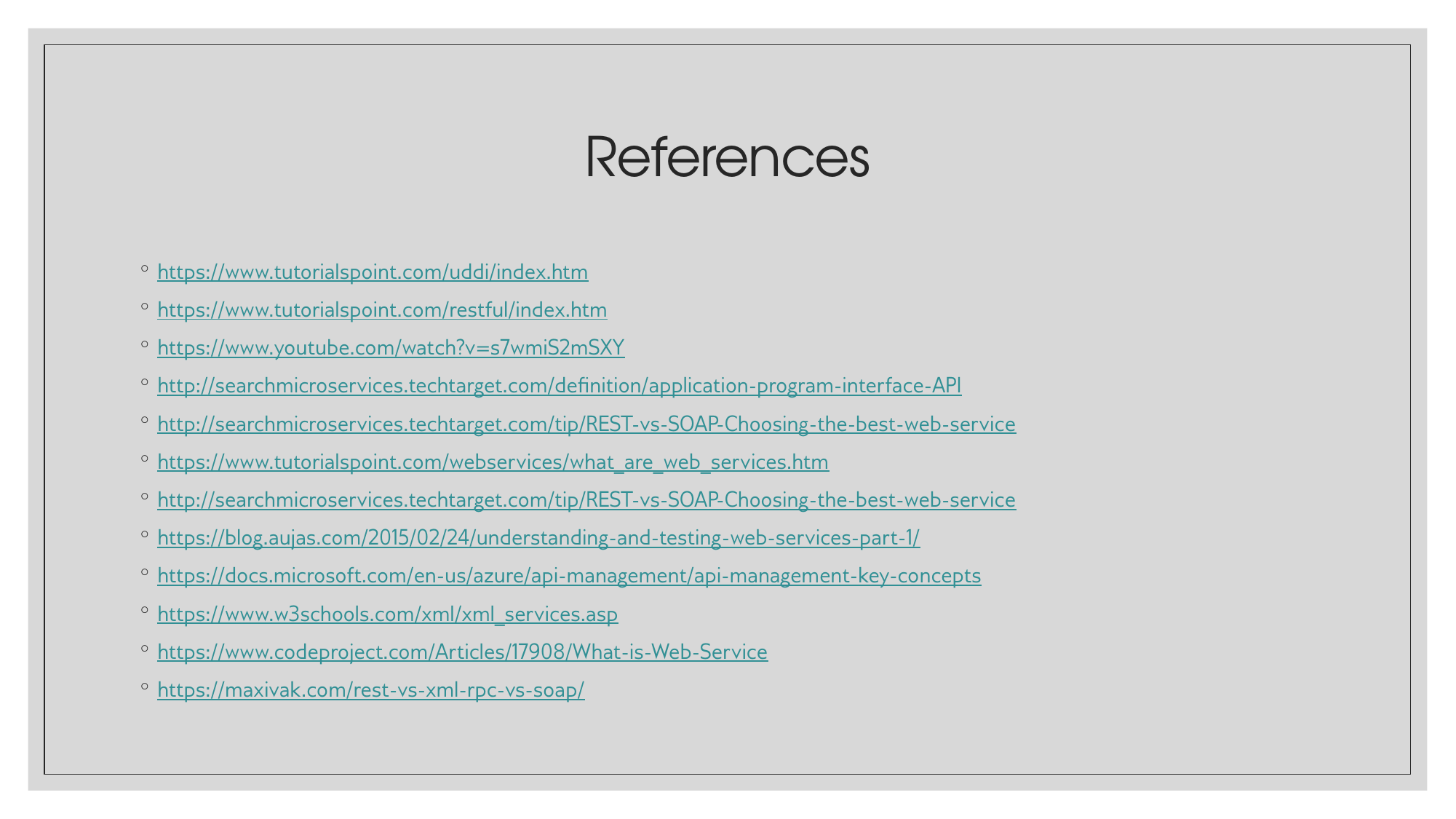

# References
https://www.tutorialspoint.com/uddi/index.htm
https://www.tutorialspoint.com/restful/index.htm
https://www.youtube.com/watch?v=s7wmiS2mSXY
http://searchmicroservices.techtarget.com/definition/application-program-interface-API
http://searchmicroservices.techtarget.com/tip/REST-vs-SOAP-Choosing-the-best-web-service
https://www.tutorialspoint.com/webservices/what_are_web_services.htm
http://searchmicroservices.techtarget.com/tip/REST-vs-SOAP-Choosing-the-best-web-service
https://blog.aujas.com/2015/02/24/understanding-and-testing-web-services-part-1/
https://docs.microsoft.com/en-us/azure/api-management/api-management-key-concepts
https://www.w3schools.com/xml/xml_services.asp
https://www.codeproject.com/Articles/17908/What-is-Web-Service
https://maxivak.com/rest-vs-xml-rpc-vs-soap/